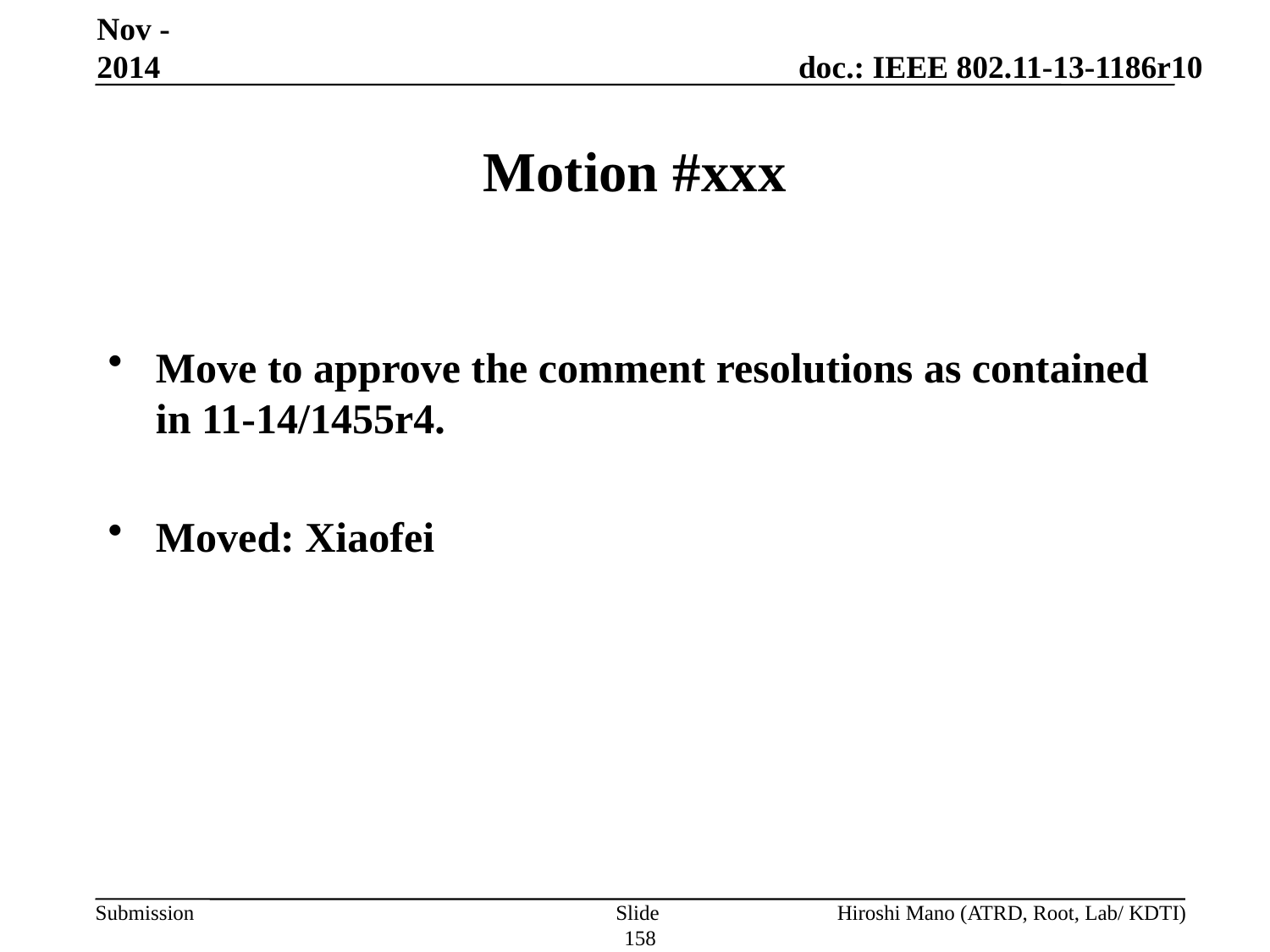

Nov -2014
# Motion #xxx

Move to approve the comment resolutions as contained in 11-14/1455r4.

Moved: Xiaofei
Slide 158
Hiroshi Mano (ATRD, Root, Lab/ KDTI)